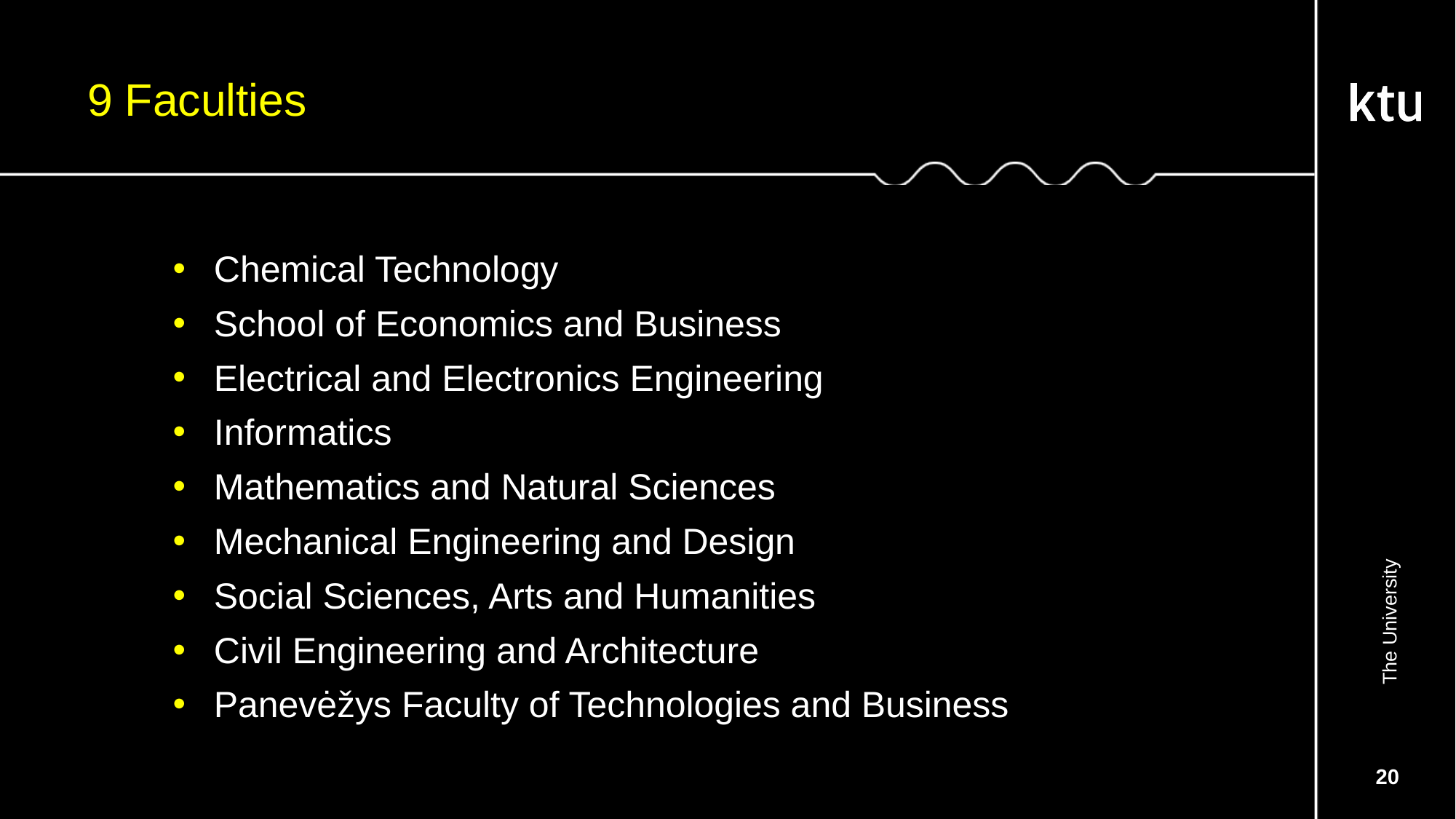

9 Faculties
Chemical Technology
School of Economics and Business
Electrical and Electronics Engineering
Informatics
Mathematics and Natural Sciences
Mechanical Engineering and Design
Social Sciences, Arts and Humanities
Civil Engineering and Architecture
Panevėžys Faculty of Technologies and Business
The University